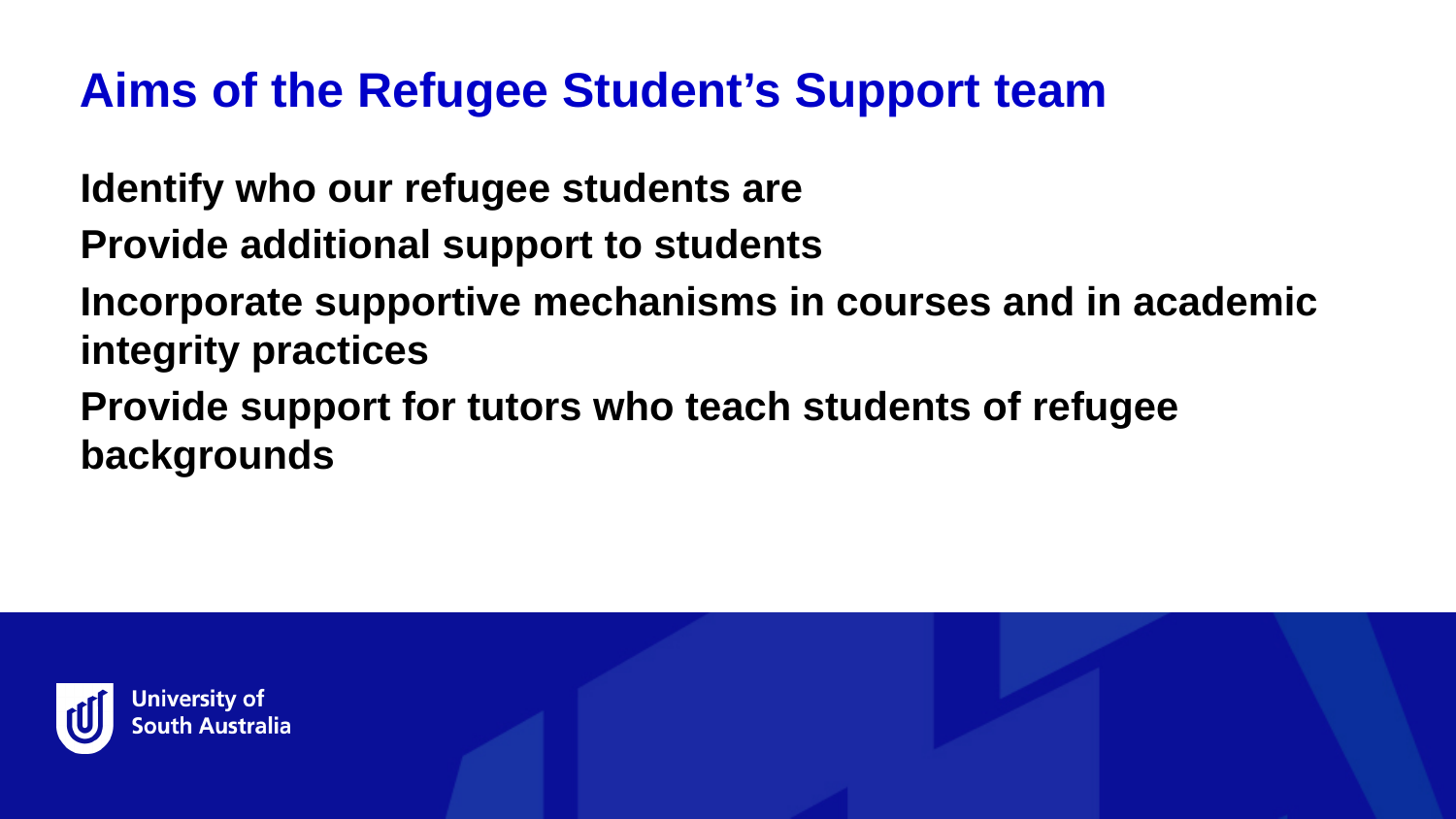

Aims of the Refugee Student’s Support teamrt Working Group
Identify who our refugee students are
Provide additional support to students
Incorporate supportive mechanisms in courses and in academic integrity practices
Provide support for tutors who teach students of refugee backgrounds